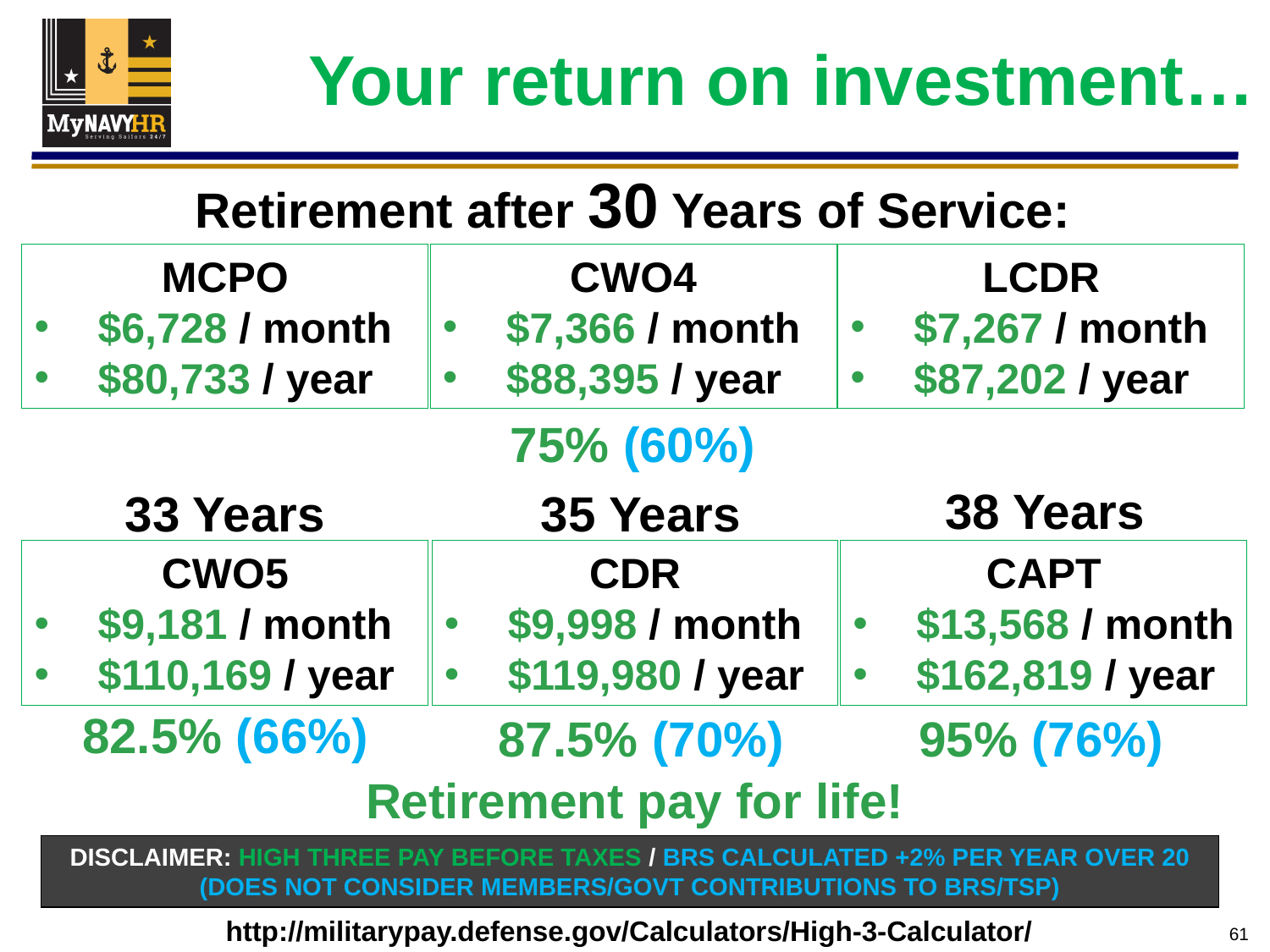

Your return on investment…
Retirement after 30 Years of Service:
MCPO
$6,728 / month
$80,733 / year
CWO4
$7,366 / month
$88,395 / year
LCDR
$7,267 / month
$87,202 / year
75% (60%)
38 Years
33 Years
35 Years
CWO5
$9,181 / month
$110,169 / year
CDR
$9,998 / month
$119,980 / year
CAPT
$13,568 / month
$162,819 / year
82.5% (66%)
87.5% (70%)
95% (76%)
Retirement pay for life!
DISCLAIMER: High Three Pay before taxes / BRS CALCULATED +2% per year over 20 (Does not consider members/GOVT contributions to BRS/TSp)
http://militarypay.defense.gov/Calculators/High-3-Calculator/
61